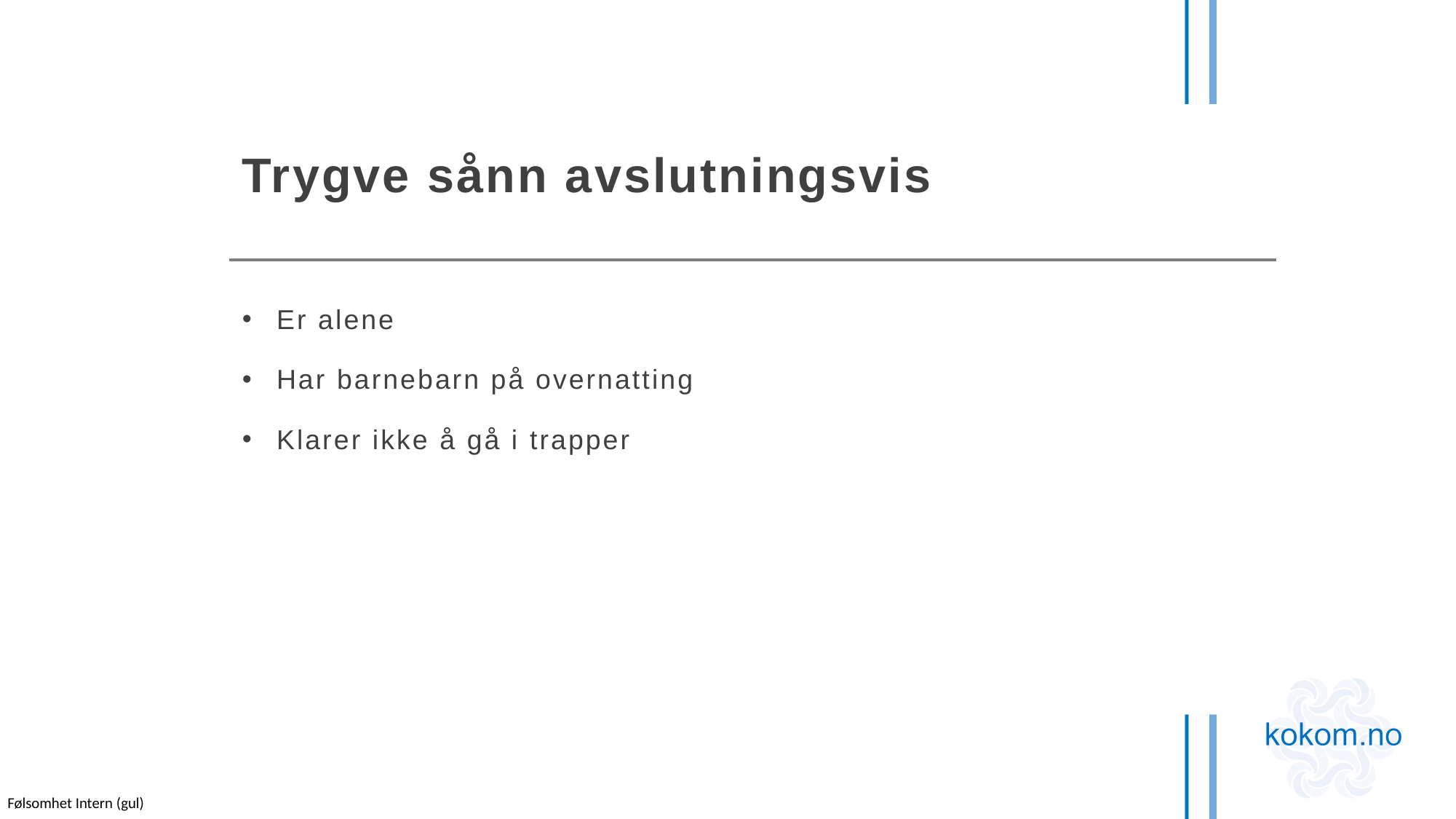

# Trygve sånn avslutningsvis
Er alene
Har barnebarn på overnatting
Klarer ikke å gå i trapper